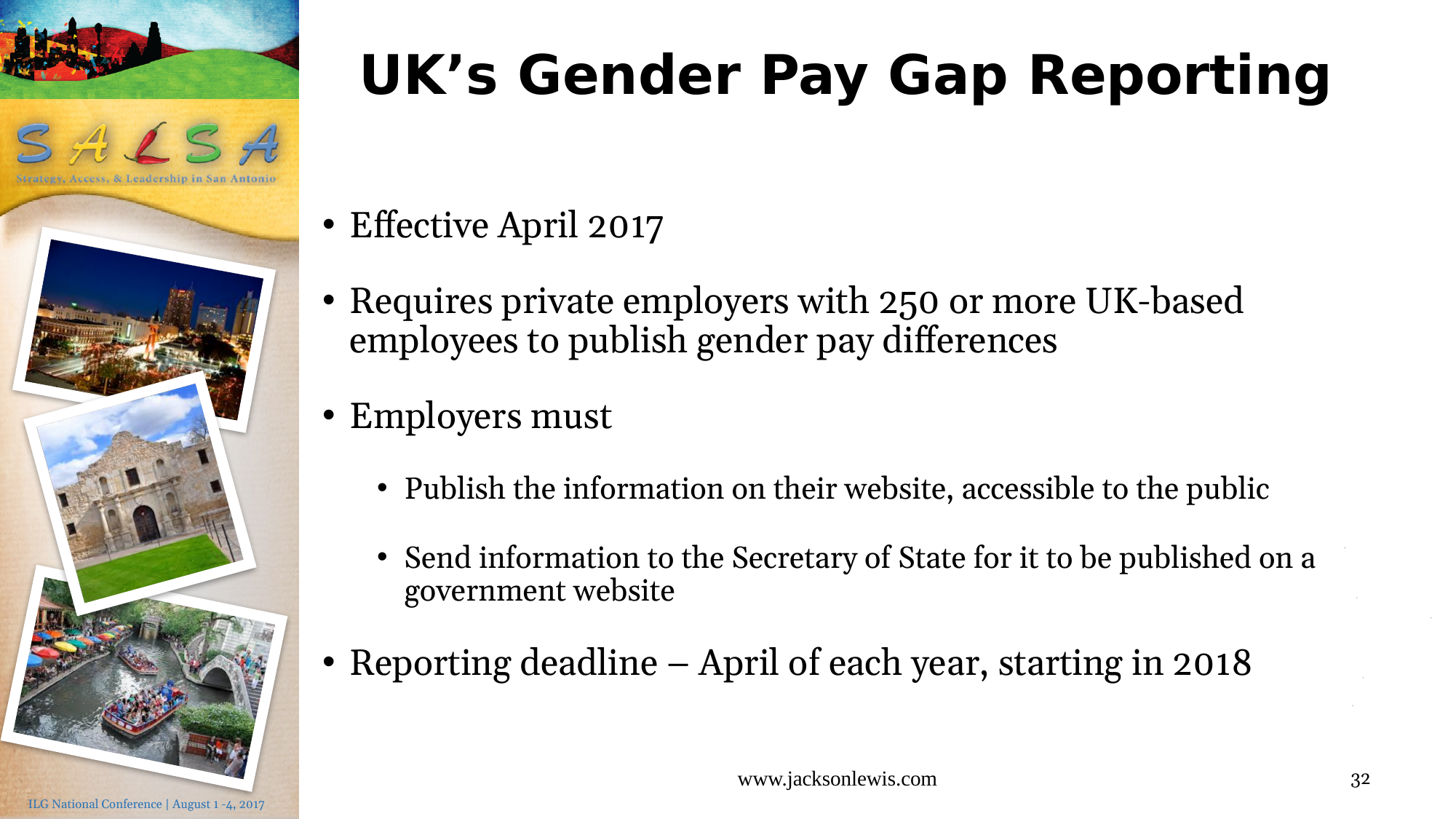

# UK’s Gender Pay Gap Reporting
Effective April 2017
Requires private employers with 250 or more UK-based employees to publish gender pay differences
Employers must
Publish the information on their website, accessible to the public
Send information to the Secretary of State for it to be published on a government website
Reporting deadline – April of each year, starting in 2018
www.jacksonlewis.com
32